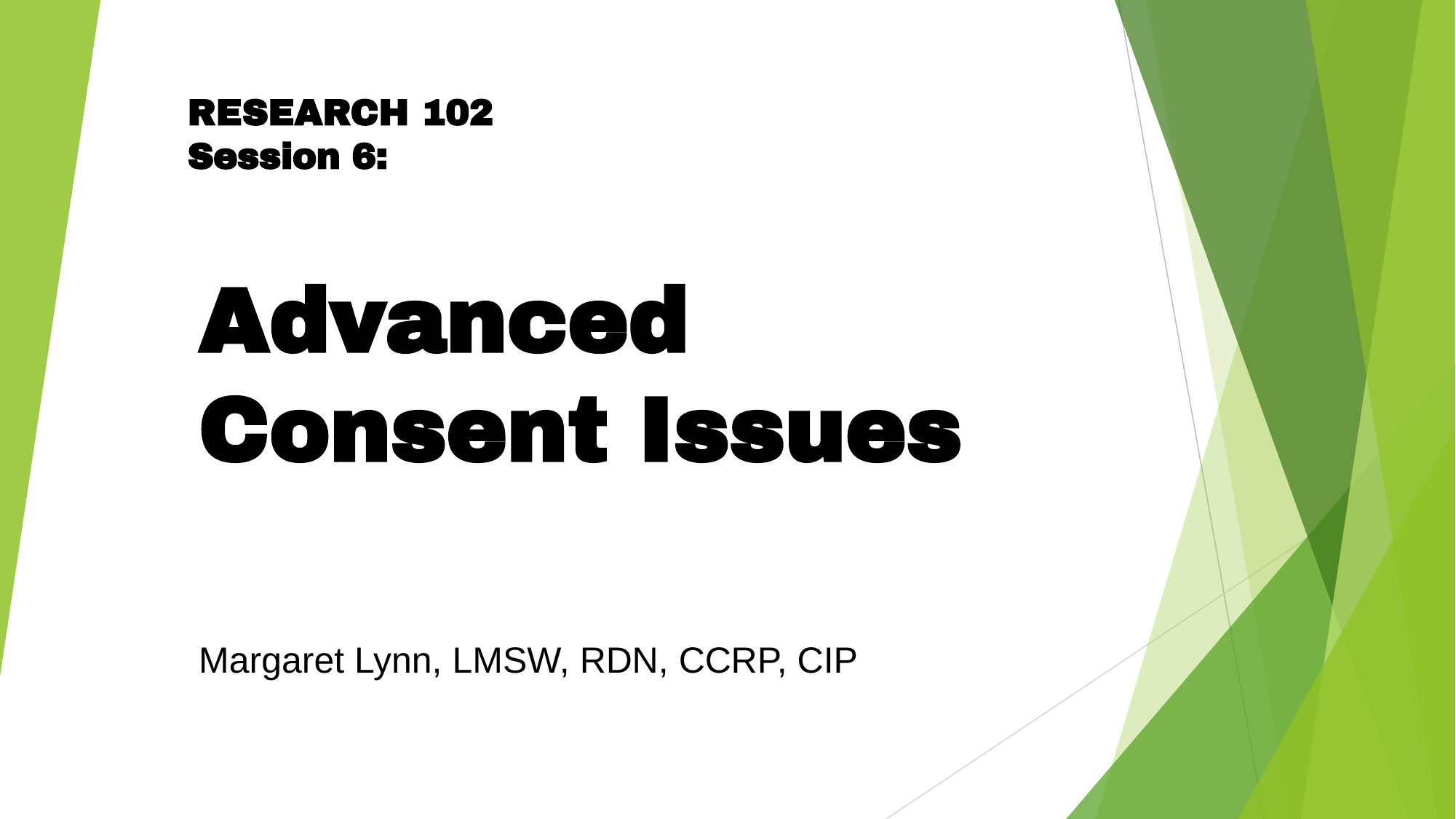

# RESEARCH 102 Session 6:
Advanced ​
Consent Issues​
Margaret Lynn, LMSW, RDN, CCRP, CIP